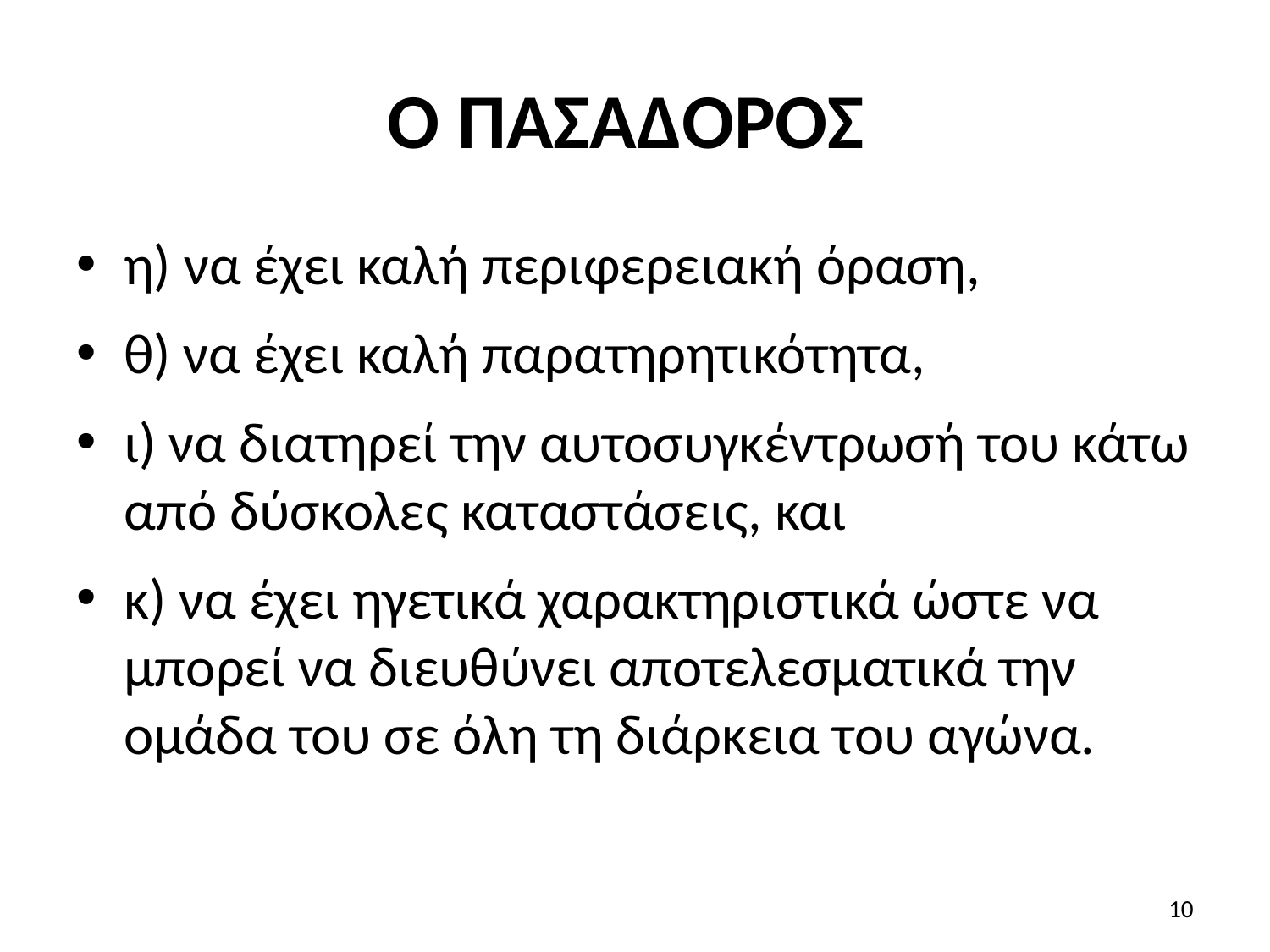

# Ο ΠΑΣΑ∆ΟΡΟΣ
η) να έχει καλή περιφερειακή όραση,
θ) να έχει καλή παρατηρητικότητα,
ι) να διατηρεί την αυτοσυγκέντρωσή του κάτω από δύσκολες καταστάσεις, και
κ) να έχει ηγετικά χαρακτηριστικά ώστε να μπορεί να διευθύνει αποτελεσματικά την ομάδα του σε όλη τη διάρκεια του αγώνα.
10